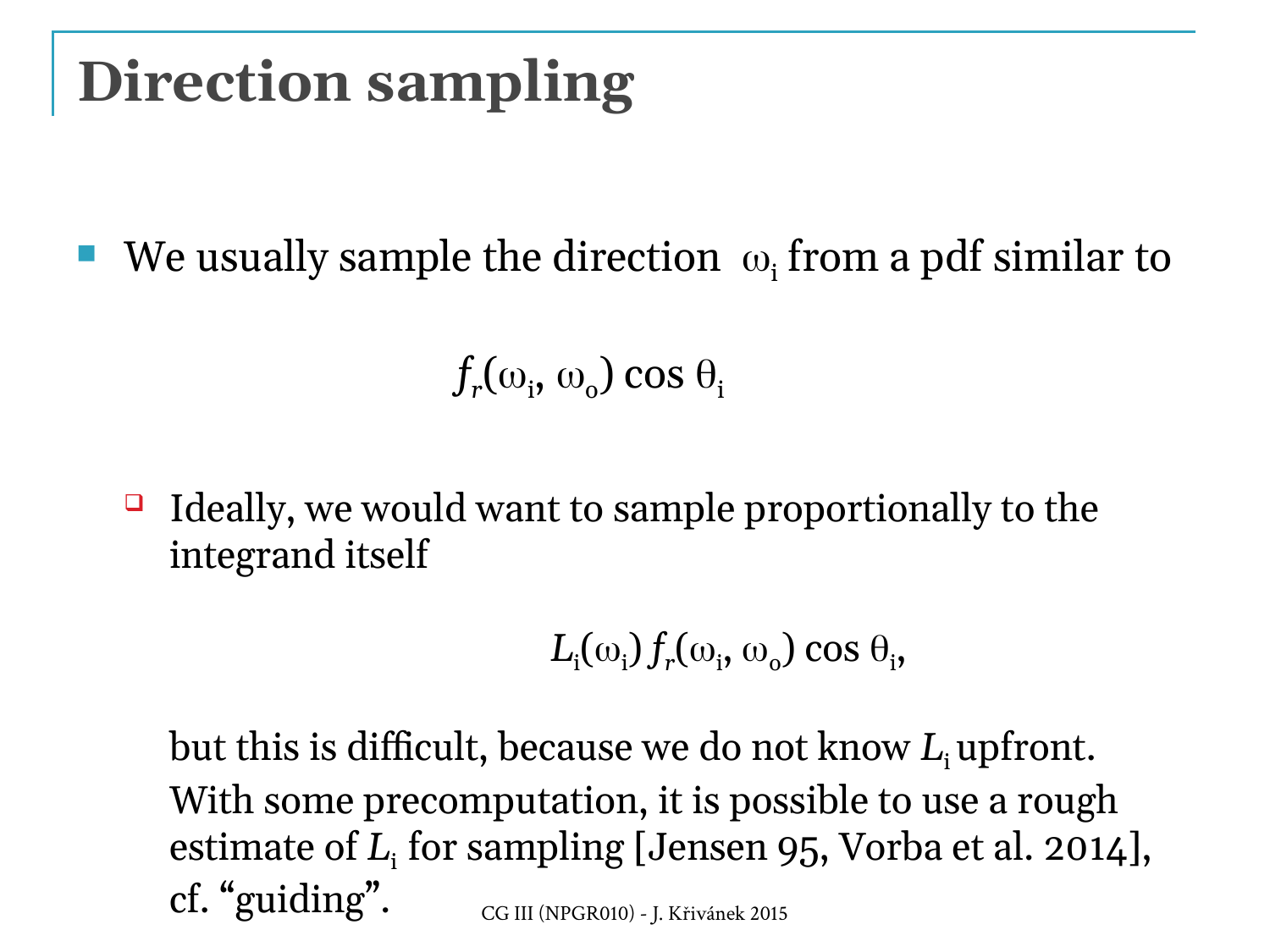

# Direction sampling
We usually sample the direction  ωi from a pdf similar to
			fr(ωi, ωo) cos θi

Ideally, we would want to sample proportionally to the integrand itself
			Li(ωi) fr(ωi, ωo) cos θi,
but this is difficult, because we do not know Li upfront.
With some precomputation, it is possible to use a rough estimate of Li  for sampling [Jensen 95, Vorba et al. 2014], cf. “guiding”.
CG III (NPGR010) - J. Křivánek 2015